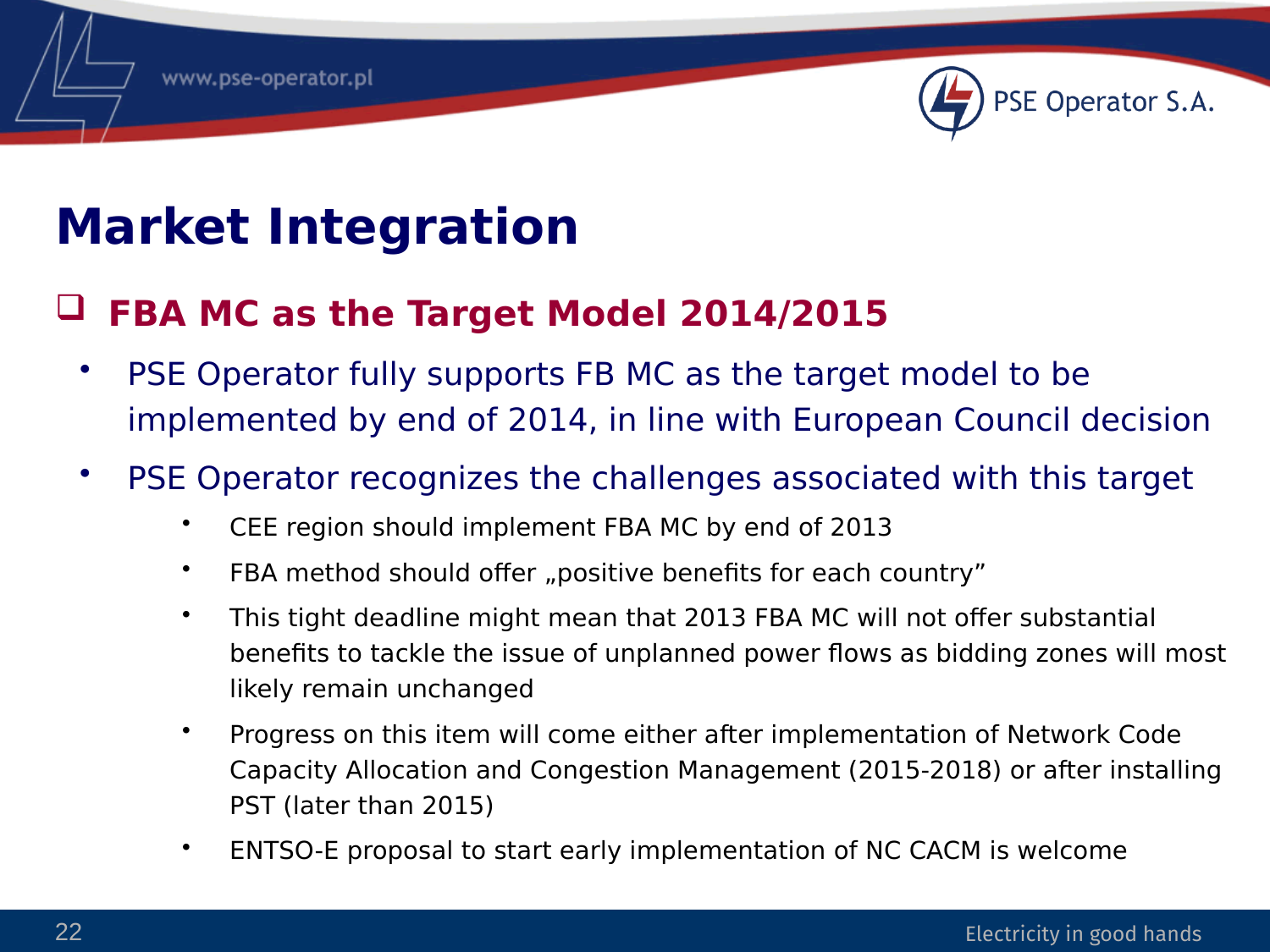

Market Integration
FBA MC as the Target Model 2014/2015
PSE Operator fully supports FB MC as the target model to be implemented by end of 2014, in line with European Council decision
PSE Operator recognizes the challenges associated with this target
CEE region should implement FBA MC by end of 2013
FBA method should offer „positive benefits for each country”
This tight deadline might mean that 2013 FBA MC will not offer substantial benefits to tackle the issue of unplanned power flows as bidding zones will most likely remain unchanged
Progress on this item will come either after implementation of Network Code Capacity Allocation and Congestion Management (2015-2018) or after installing PST (later than 2015)
ENTSO-E proposal to start early implementation of NC CACM is welcome
22